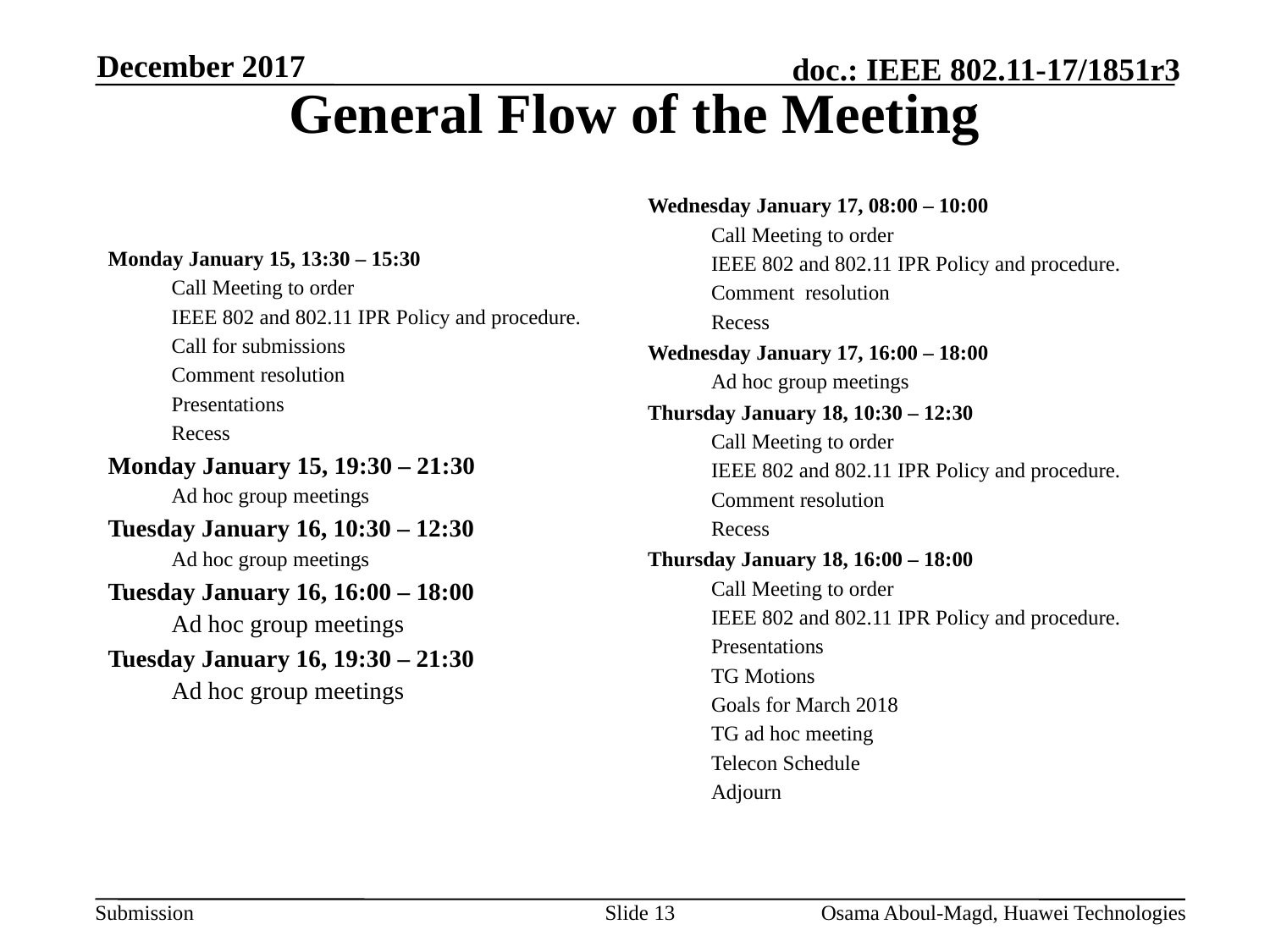

December 2017
# General Flow of the Meeting
Wednesday January 17, 08:00 – 10:00
Call Meeting to order
IEEE 802 and 802.11 IPR Policy and procedure.
Comment  resolution
Recess
Wednesday January 17, 16:00 – 18:00
Ad hoc group meetings
Thursday January 18, 10:30 – 12:30
Call Meeting to order
IEEE 802 and 802.11 IPR Policy and procedure.
Comment resolution
Recess
Thursday January 18, 16:00 – 18:00
Call Meeting to order
IEEE 802 and 802.11 IPR Policy and procedure.
Presentations
TG Motions
Goals for March 2018
TG ad hoc meeting
Telecon Schedule
Adjourn

Monday January 15, 13:30 – 15:30
Call Meeting to order
IEEE 802 and 802.11 IPR Policy and procedure.
Call for submissions
Comment resolution
Presentations
Recess
Monday January 15, 19:30 – 21:30
Ad hoc group meetings
Tuesday January 16, 10:30 – 12:30
Ad hoc group meetings
Tuesday January 16, 16:00 – 18:00
Ad hoc group meetings
Tuesday January 16, 19:30 – 21:30
Ad hoc group meetings

Slide 13
Osama Aboul-Magd, Huawei Technologies